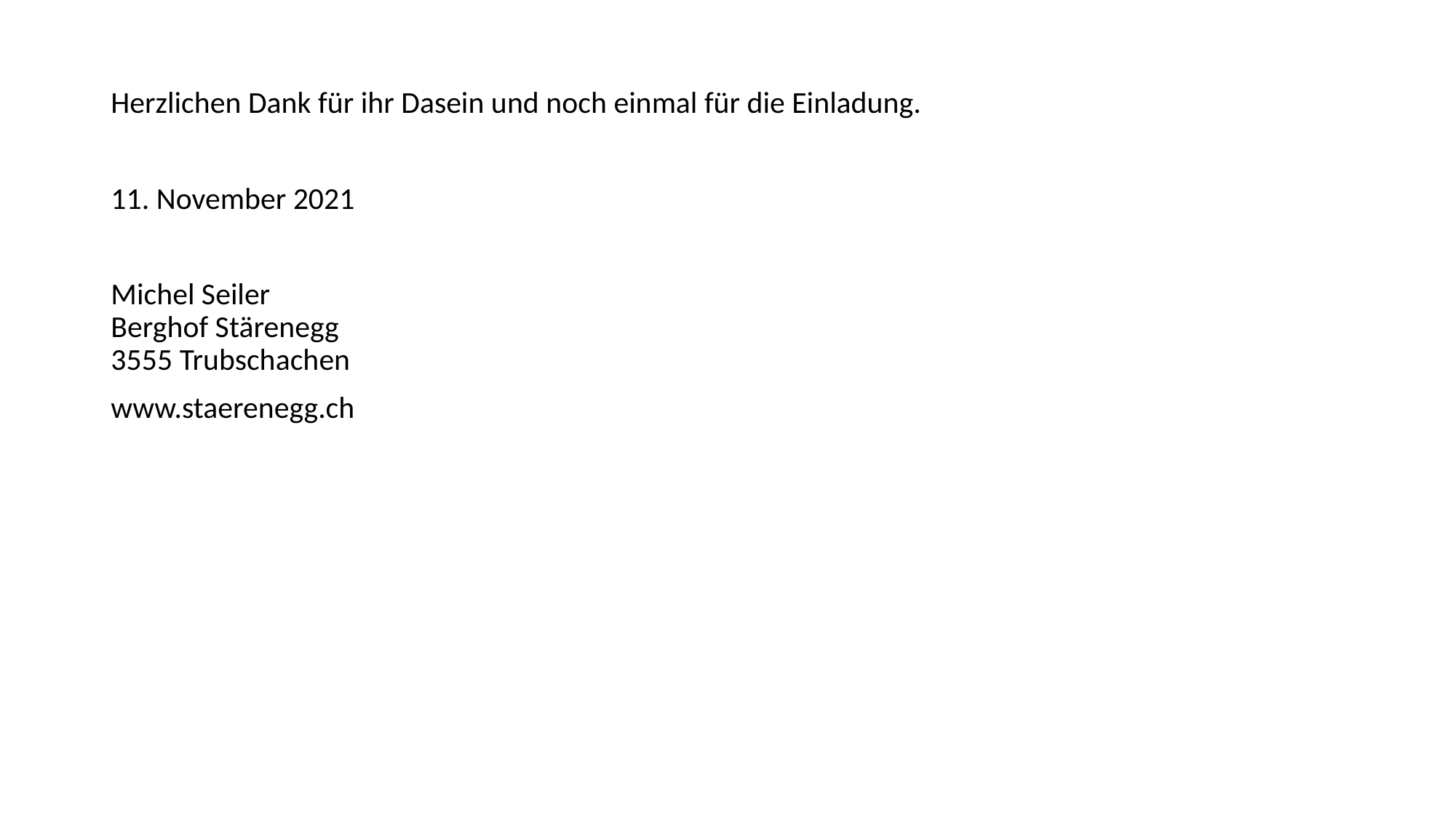

Herzlichen Dank für ihr Dasein und noch einmal für die Einladung.

11. November 2021

Michel Seiler
Berghof Stärenegg
3555 Trubschachen
www.staerenegg.ch